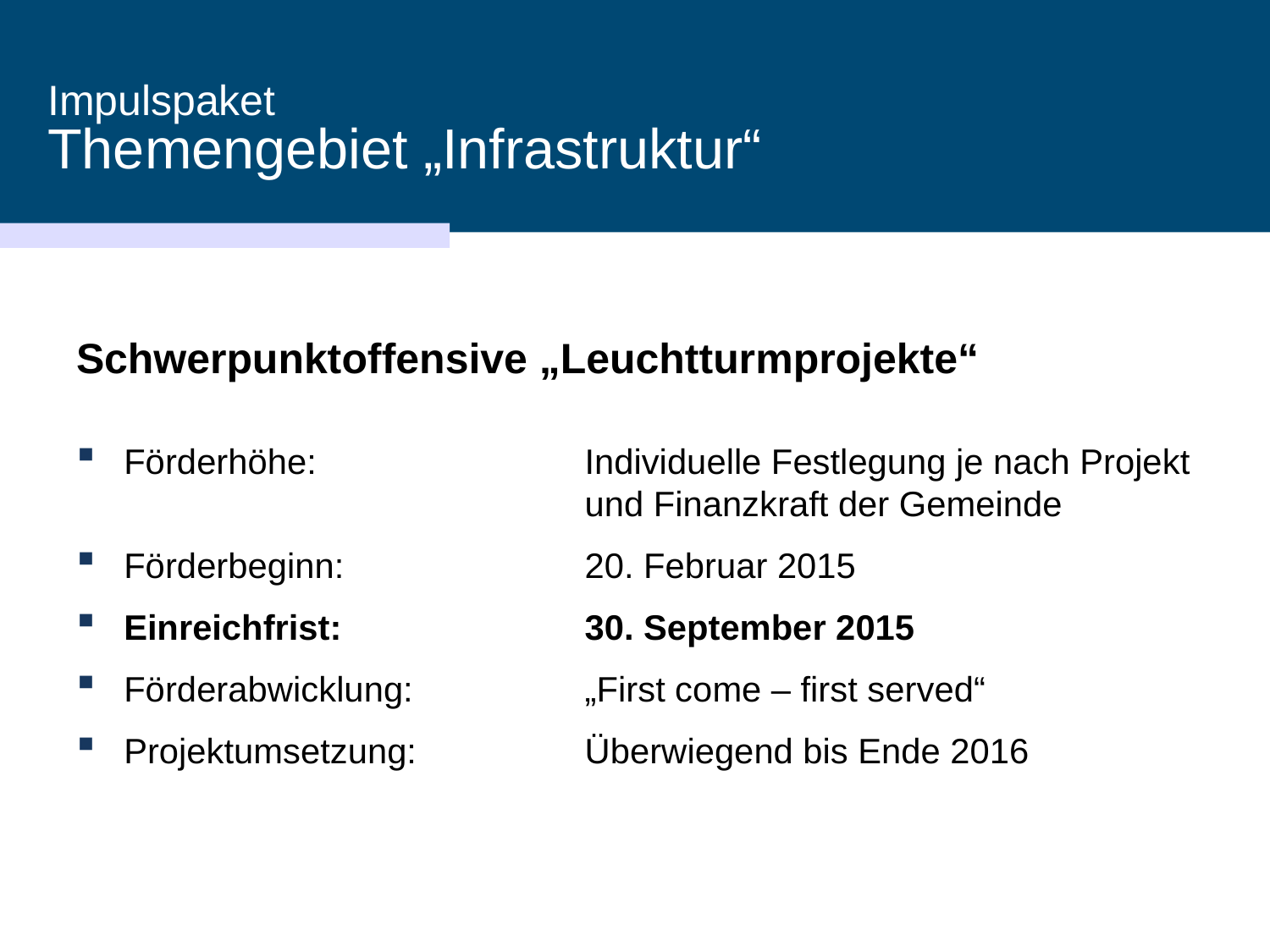

# Impulspaket Themengebiet „Infrastruktur“

Schwerpunktoffensive „Leuchtturmprojekte“

Förderhöhe:	Individuelle Festlegung je nach Projekt 	und Finanzkraft der Gemeinde

Förderbeginn:	20. Februar 2015

Einreichfrist:	30. September 2015

Förderabwicklung: 	„First come – first served“

Projektumsetzung:	Überwiegend bis Ende 2016